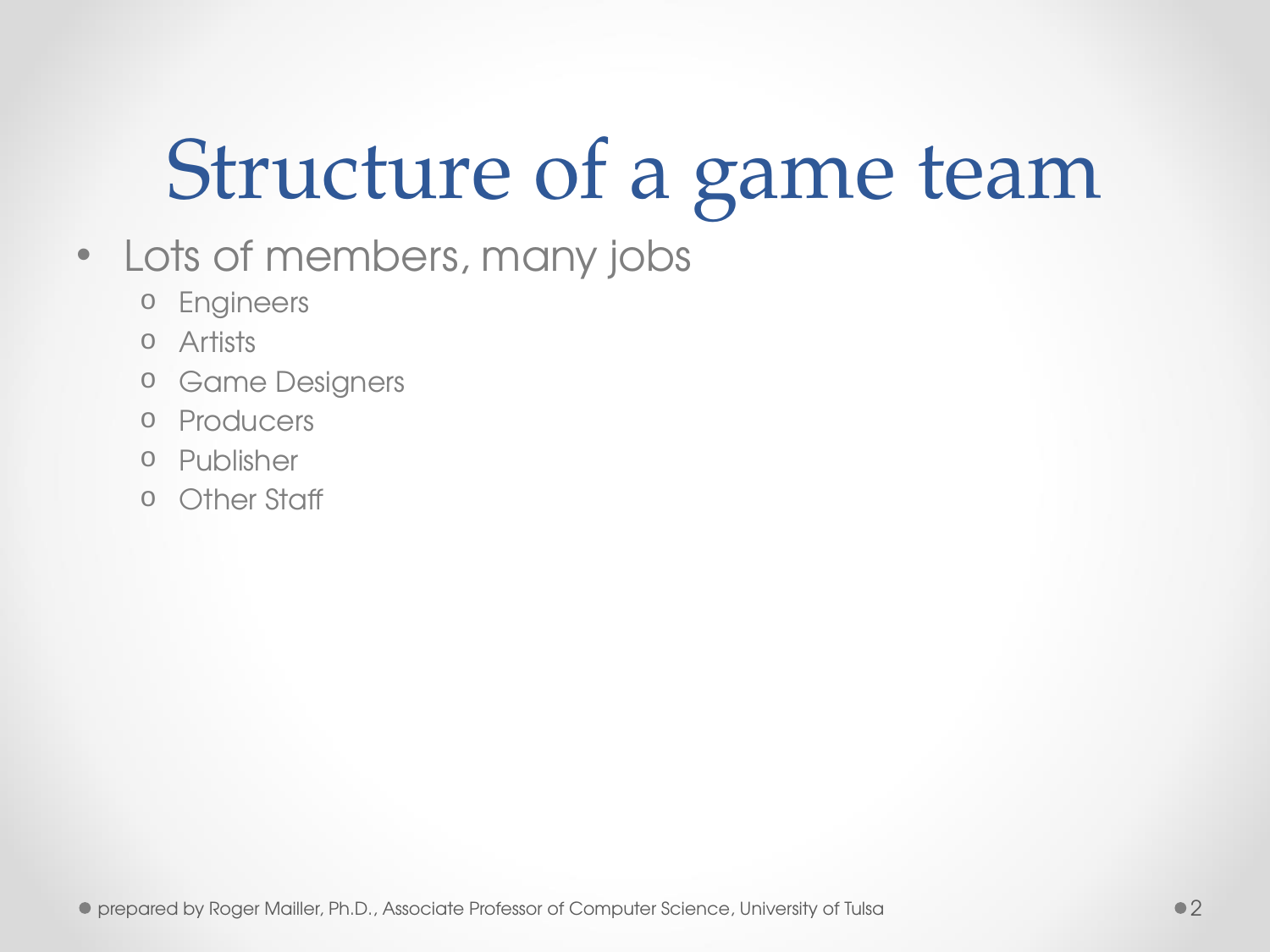

# Structure of a game team
Lots of members, many jobs
Engineers
Artists
Game Designers
Producers
Publisher
Other Staff
prepared by Roger Mailler, Ph.D., Associate Professor of Computer Science, University of Tulsa
2